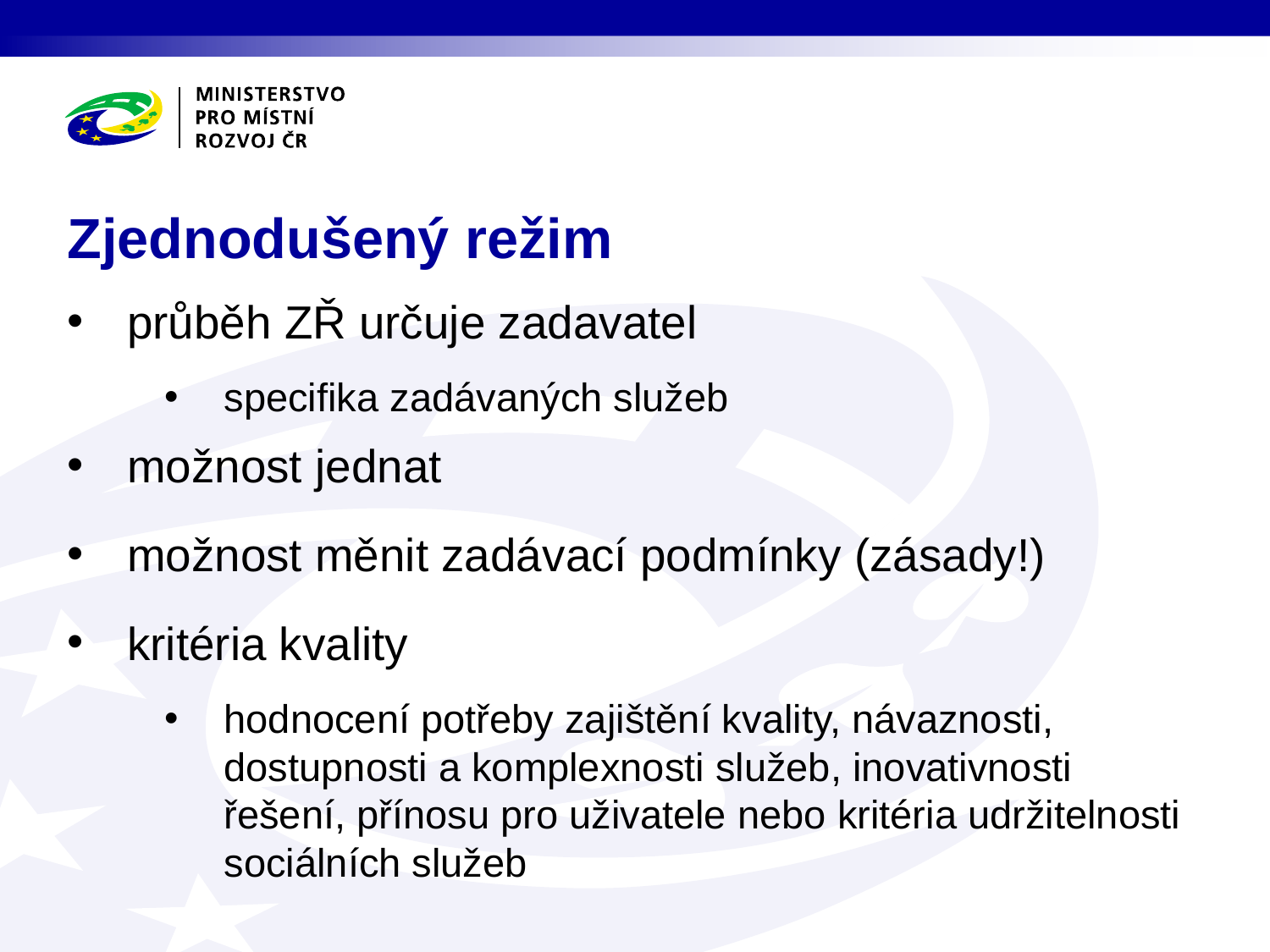

# Zjednodušený režim
průběh ZŘ určuje zadavatel
specifika zadávaných služeb
možnost jednat
možnost měnit zadávací podmínky (zásady!)
kritéria kvality
hodnocení potřeby zajištění kvality, návaznosti, dostupnosti a komplexnosti služeb, inovativnosti řešení, přínosu pro uživatele nebo kritéria udržitelnosti sociálních služeb